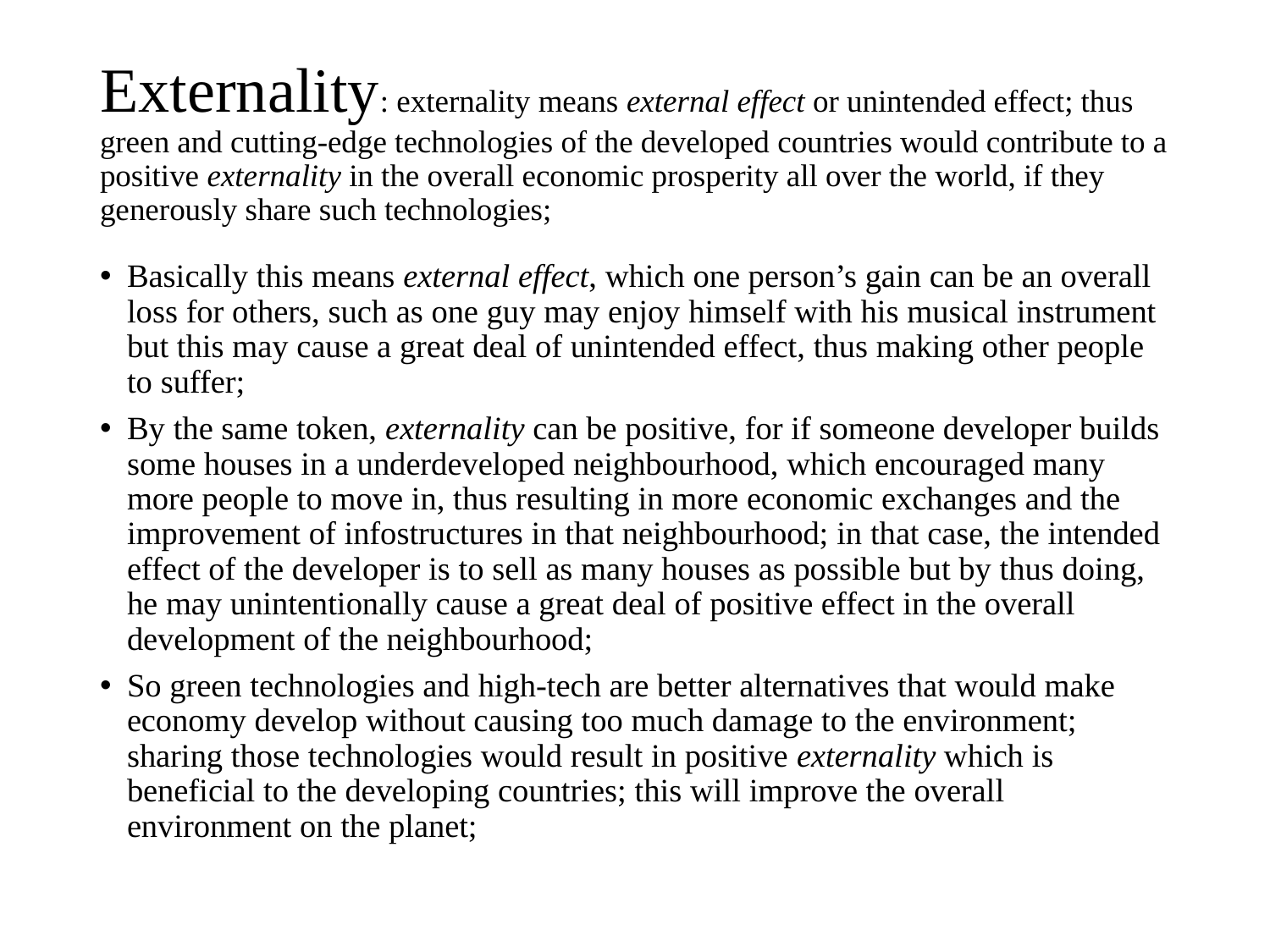

# Externality: externality means external effect or unintended effect; thus green and cutting-edge technologies of the developed countries would contribute to a positive externality in the overall economic prosperity all over the world, if they generously share such technologies;
Basically this means external effect, which one person’s gain can be an overall loss for others, such as one guy may enjoy himself with his musical instrument but this may cause a great deal of unintended effect, thus making other people to suffer;
By the same token, externality can be positive, for if someone developer builds some houses in a underdeveloped neighbourhood, which encouraged many more people to move in, thus resulting in more economic exchanges and the improvement of infostructures in that neighbourhood; in that case, the intended effect of the developer is to sell as many houses as possible but by thus doing, he may unintentionally cause a great deal of positive effect in the overall development of the neighbourhood;
So green technologies and high-tech are better alternatives that would make economy develop without causing too much damage to the environment; sharing those technologies would result in positive externality which is beneficial to the developing countries; this will improve the overall environment on the planet;